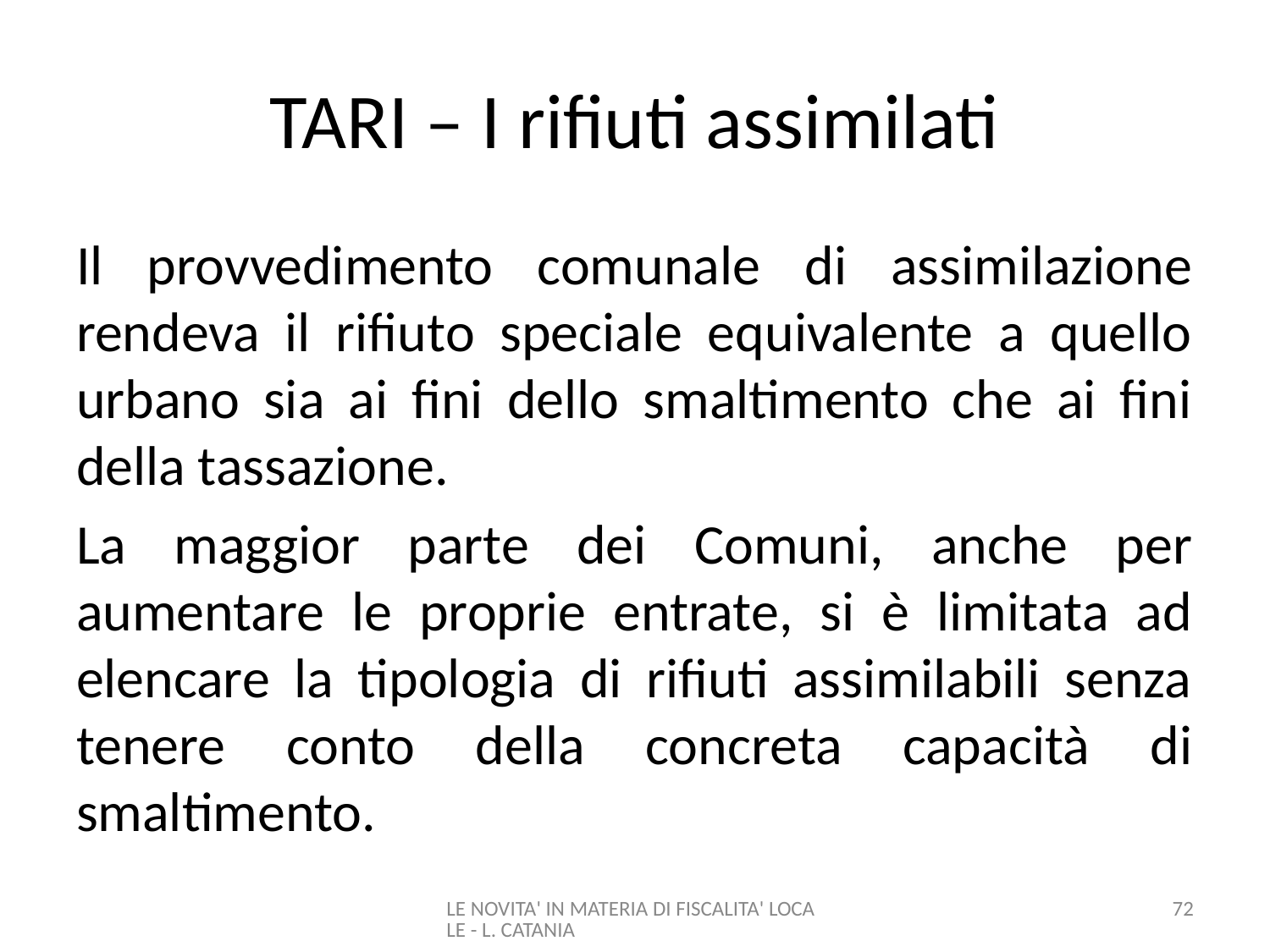

# TARI – I rifiuti assimilati
Il provvedimento comunale di assimilazione rendeva il rifiuto speciale equivalente a quello urbano sia ai fini dello smaltimento che ai fini della tassazione.
La maggior parte dei Comuni, anche per aumentare le proprie entrate, si è limitata ad elencare la tipologia di rifiuti assimilabili senza tenere conto della concreta capacità di smaltimento.
LE NOVITA' IN MATERIA DI FISCALITA' LOCALE - L. CATANIA
72